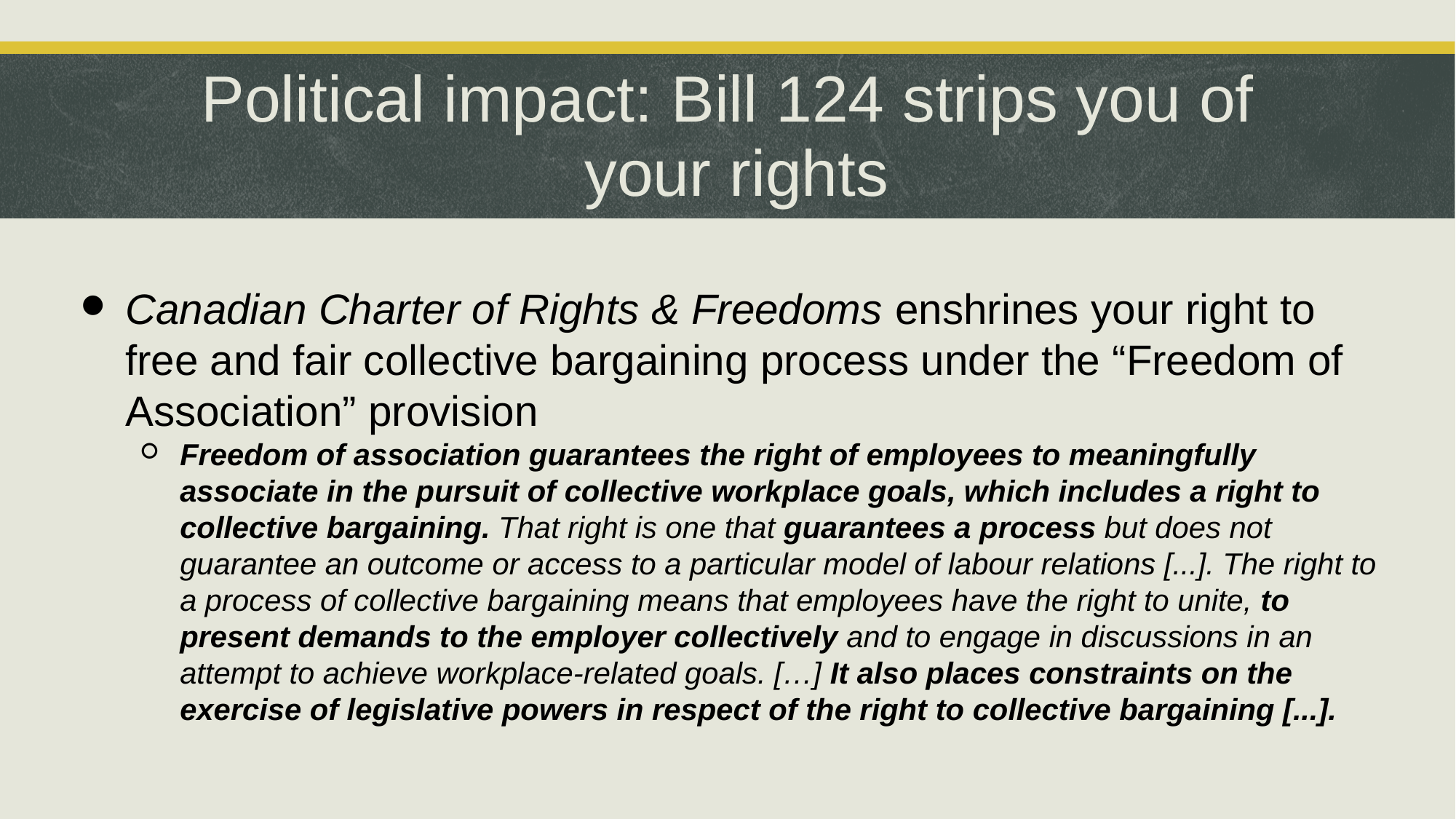

# Political impact: Bill 124 strips you of
 your rights
Canadian Charter of Rights & Freedoms enshrines your right to free and fair collective bargaining process under the “Freedom of Association” provision
Freedom of association guarantees the right of employees to meaningfully associate in the pursuit of collective workplace goals, which includes a right to collective bargaining. That right is one that guarantees a process but does not guarantee an outcome or access to a particular model of labour relations [...]. The right to a process of collective bargaining means that employees have the right to unite, to present demands to the employer collectively and to engage in discussions in an attempt to achieve workplace-related goals. […] It also places constraints on the exercise of legislative powers in respect of the right to collective bargaining [...].